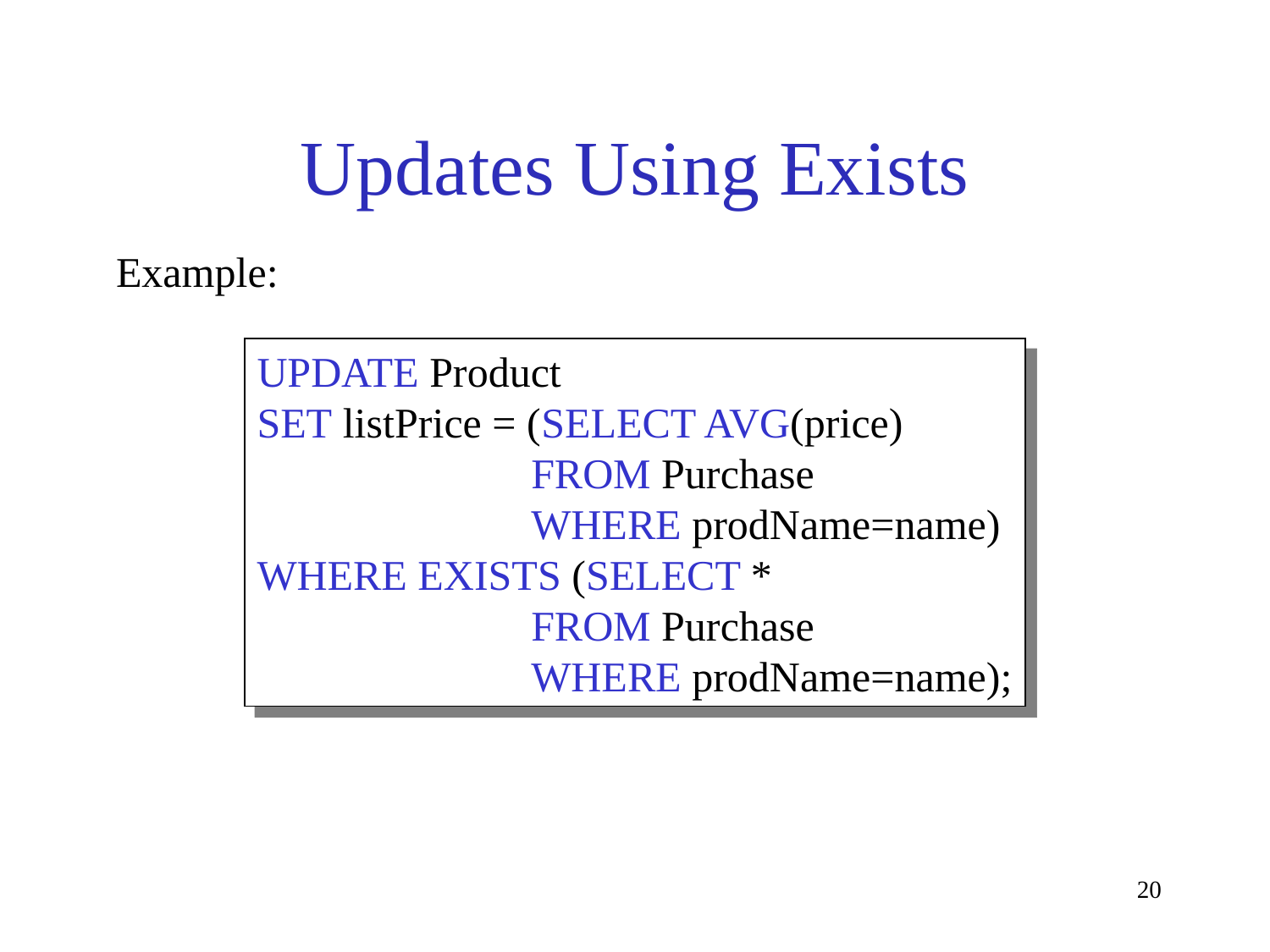

# Updates Using Exists
Example:
UPDATE Product
SET listPrice = (SELECT AVG(price)
	FROM Purchase
	WHERE prodName=name)
WHERE EXISTS (SELECT *
	FROM Purchase
	WHERE prodName=name);
20